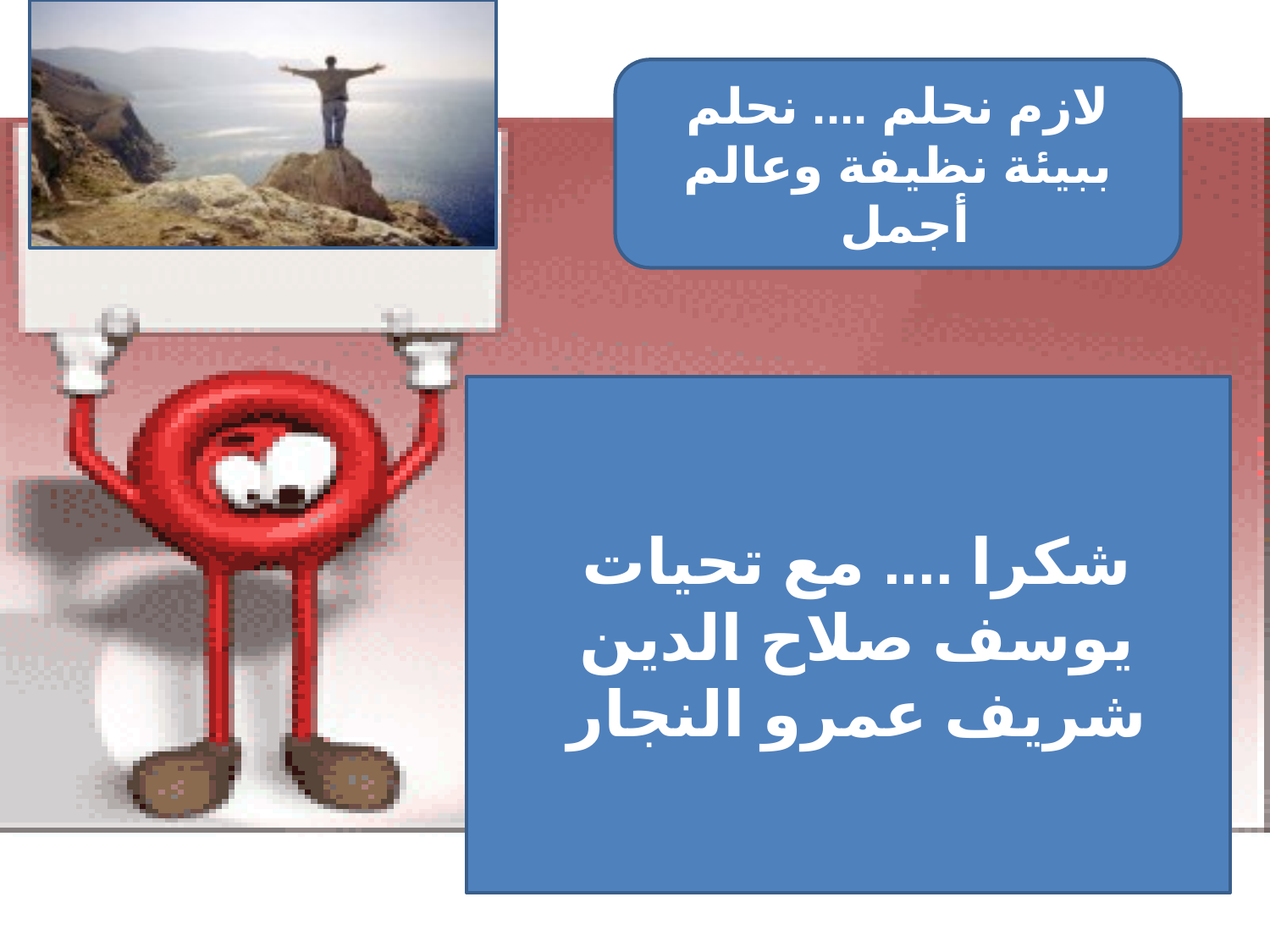

لازم نحلم .... نحلم ببيئة نظيفة وعالم أجمل
شكرا .... مع تحيات
يوسف صلاح الدين
شريف عمرو النجار